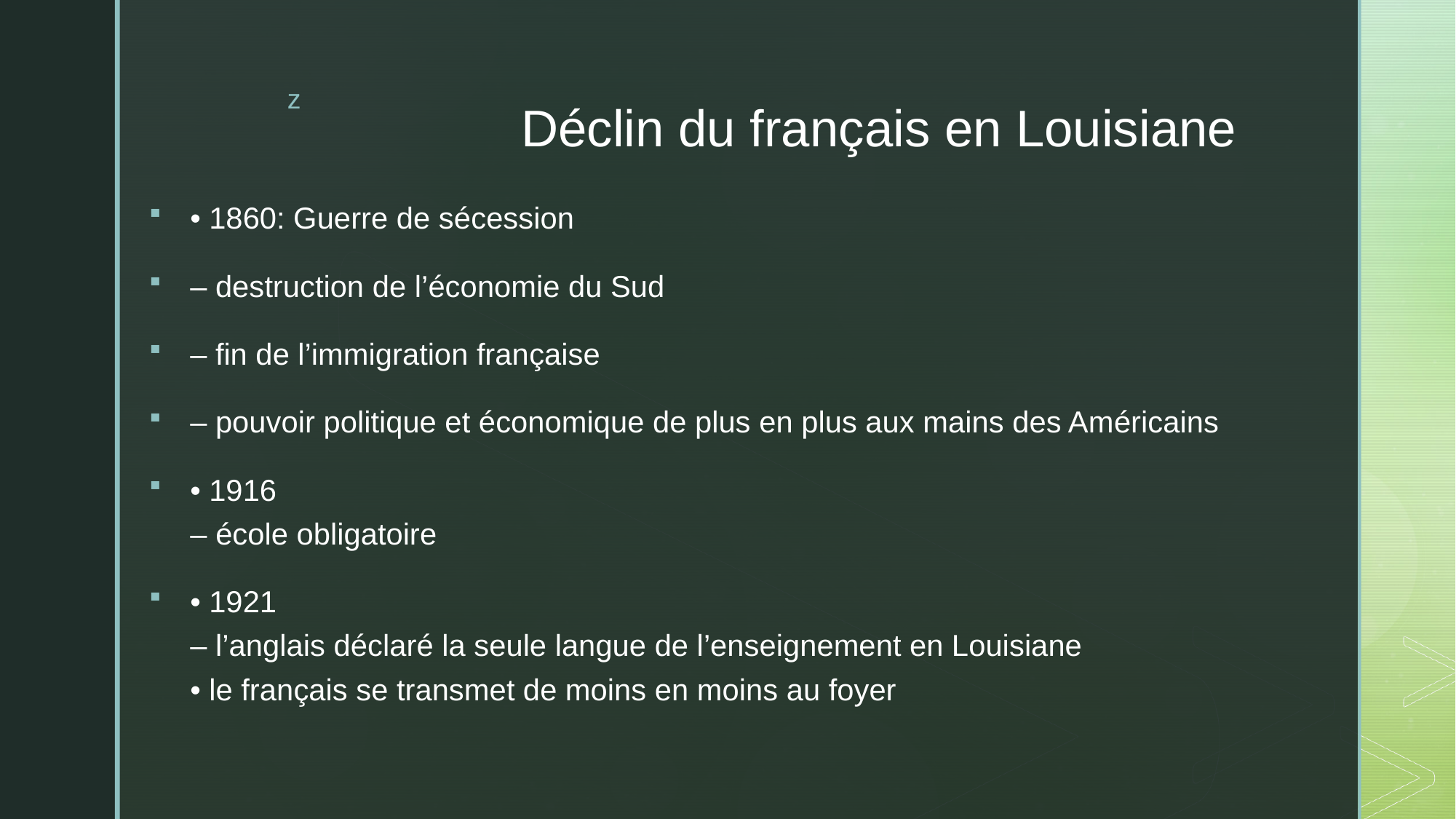

# Déclin du français en Louisiane
• 1860: Guerre de sécession
– destruction de l’économie du Sud
– fin de l’immigration française
– pouvoir politique et économique de plus en plus aux mains des Américains
• 1916
– école obligatoire
• 1921
– l’anglais déclaré la seule langue de l’enseignement en Louisiane
• le français se transmet de moins en moins au foyer